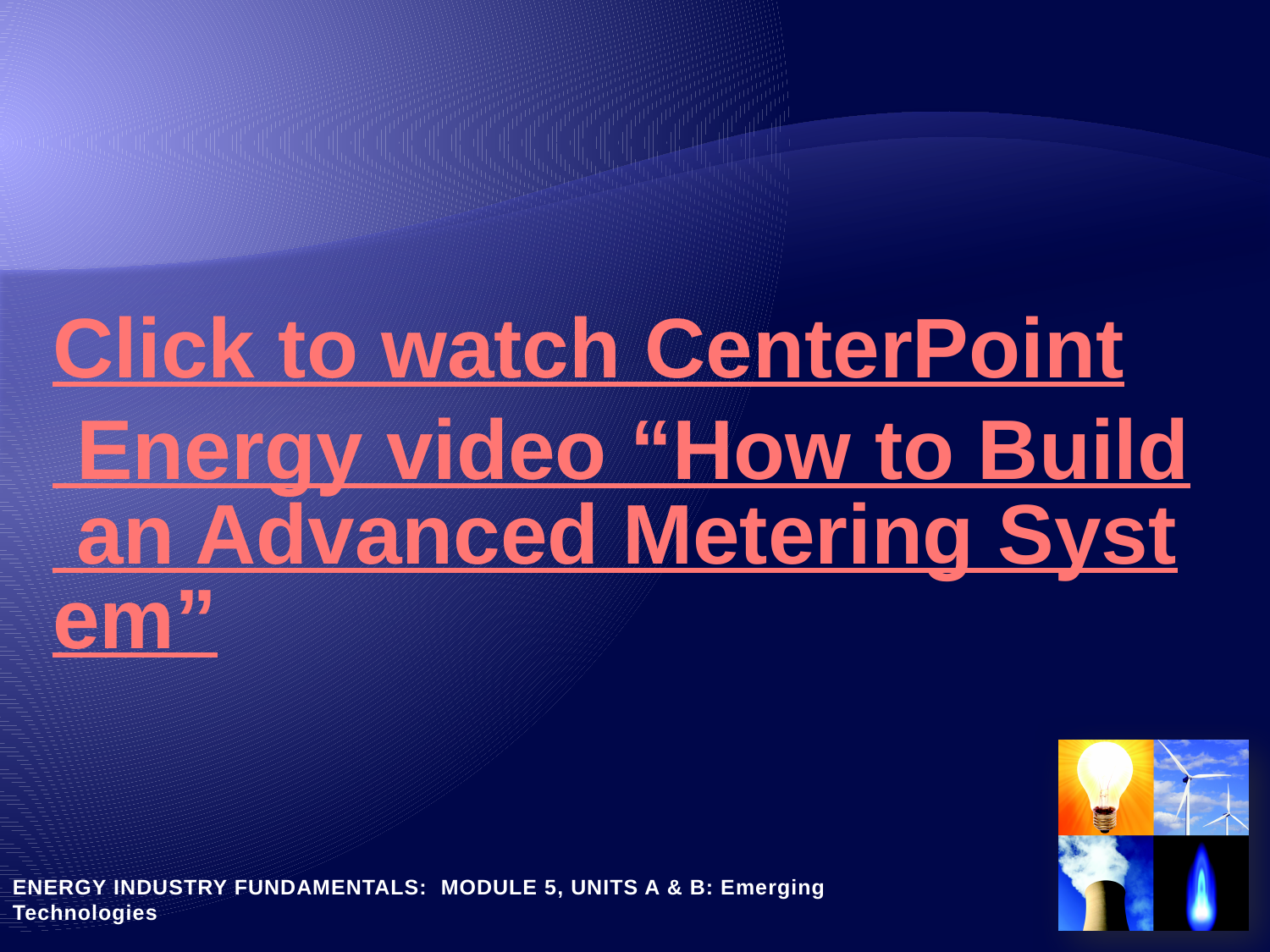

# Click to watch CenterPoint Energy video “How to Build an Advanced Metering System”